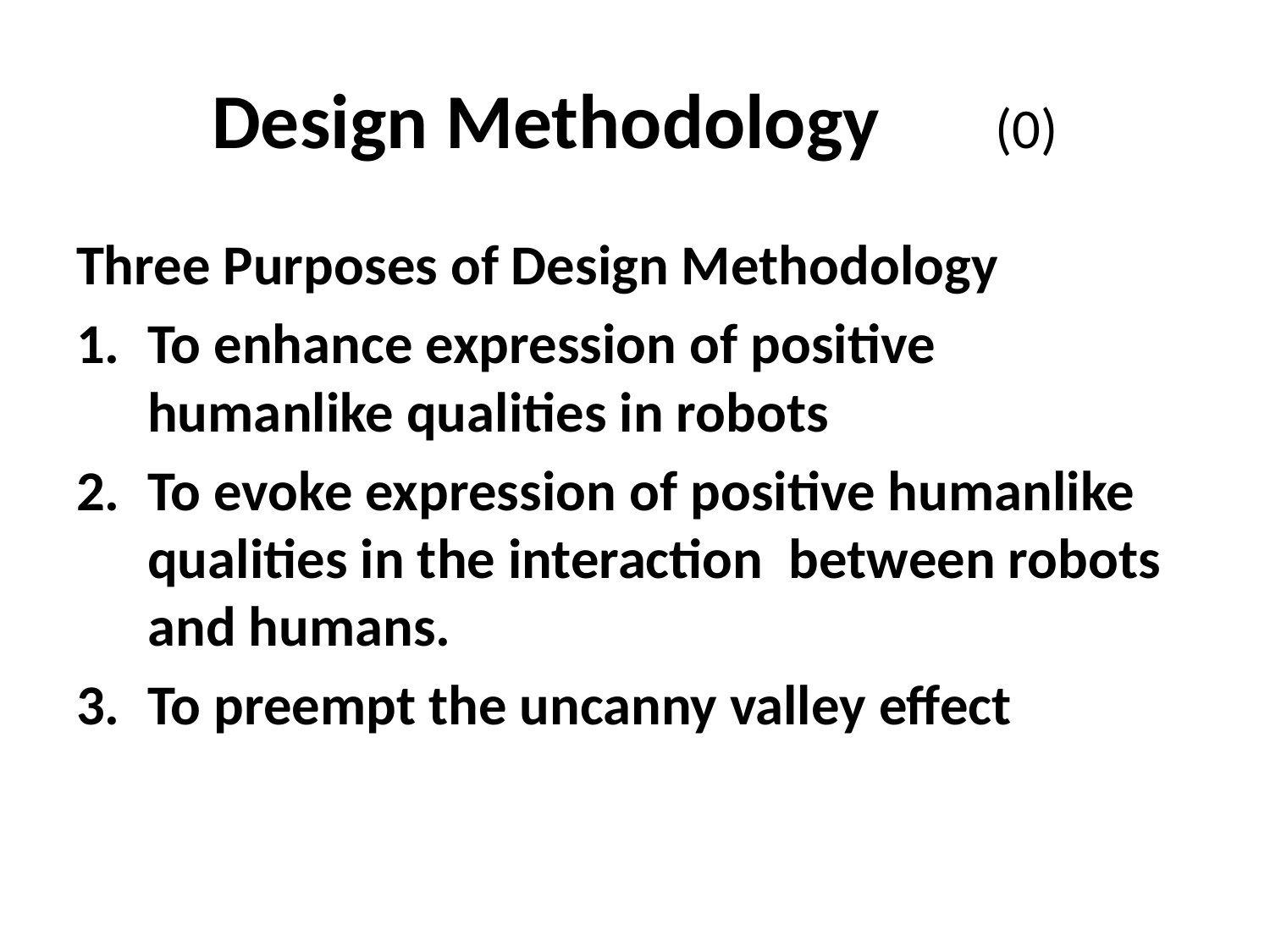

# Design Methodology　(0)
Three Purposes of Design Methodology
To enhance expression of positive humanlike qualities in robots
To evoke expression of positive humanlike qualities in the interaction  between robots and humans.
To preempt the uncanny valley effect